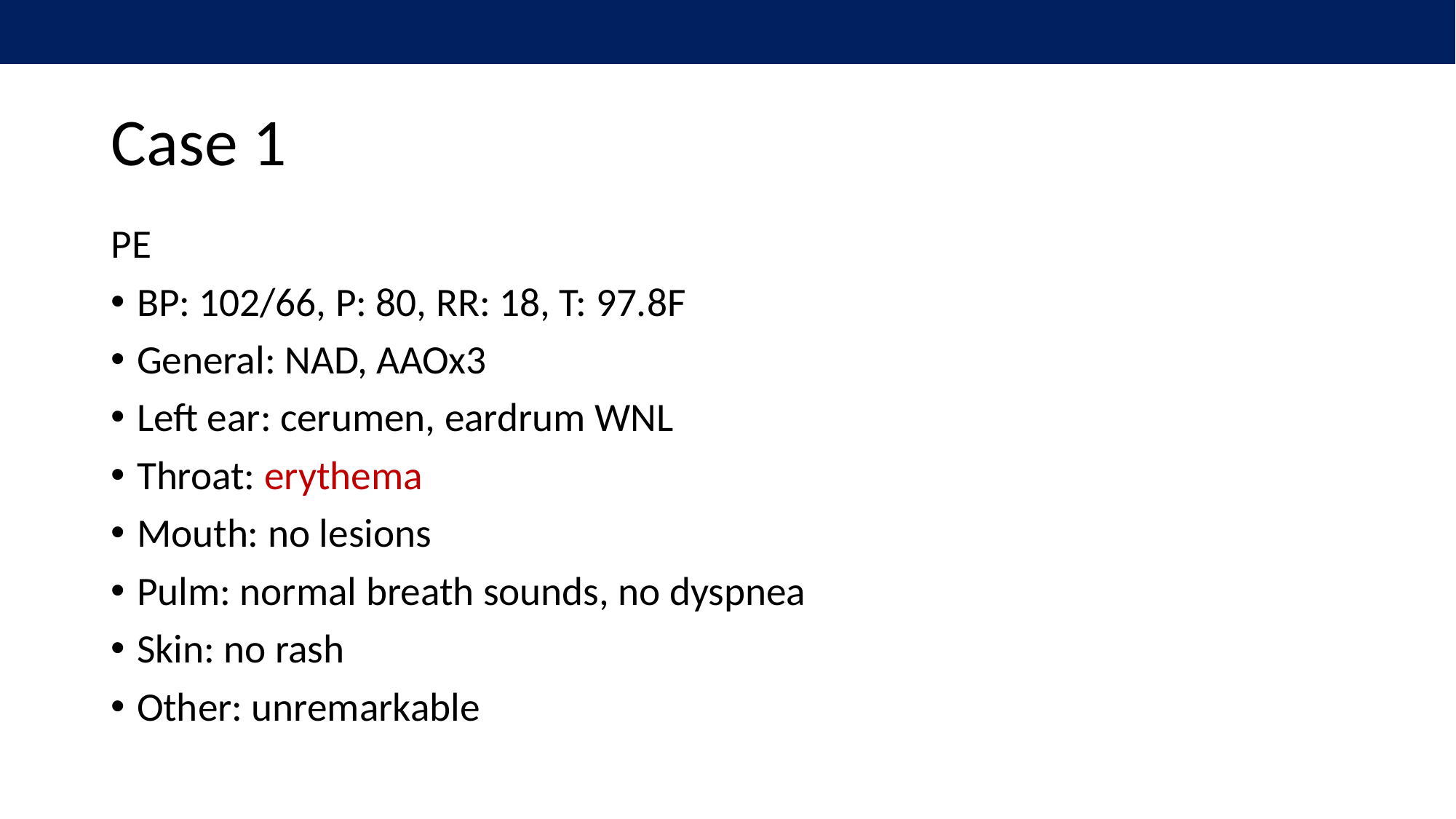

# Case 1
PE
BP: 102/66, P: 80, RR: 18, T: 97.8F
General: NAD, AAOx3
Left ear: cerumen, eardrum WNL
Throat: erythema
Mouth: no lesions
Pulm: normal breath sounds, no dyspnea
Skin: no rash
Other: unremarkable